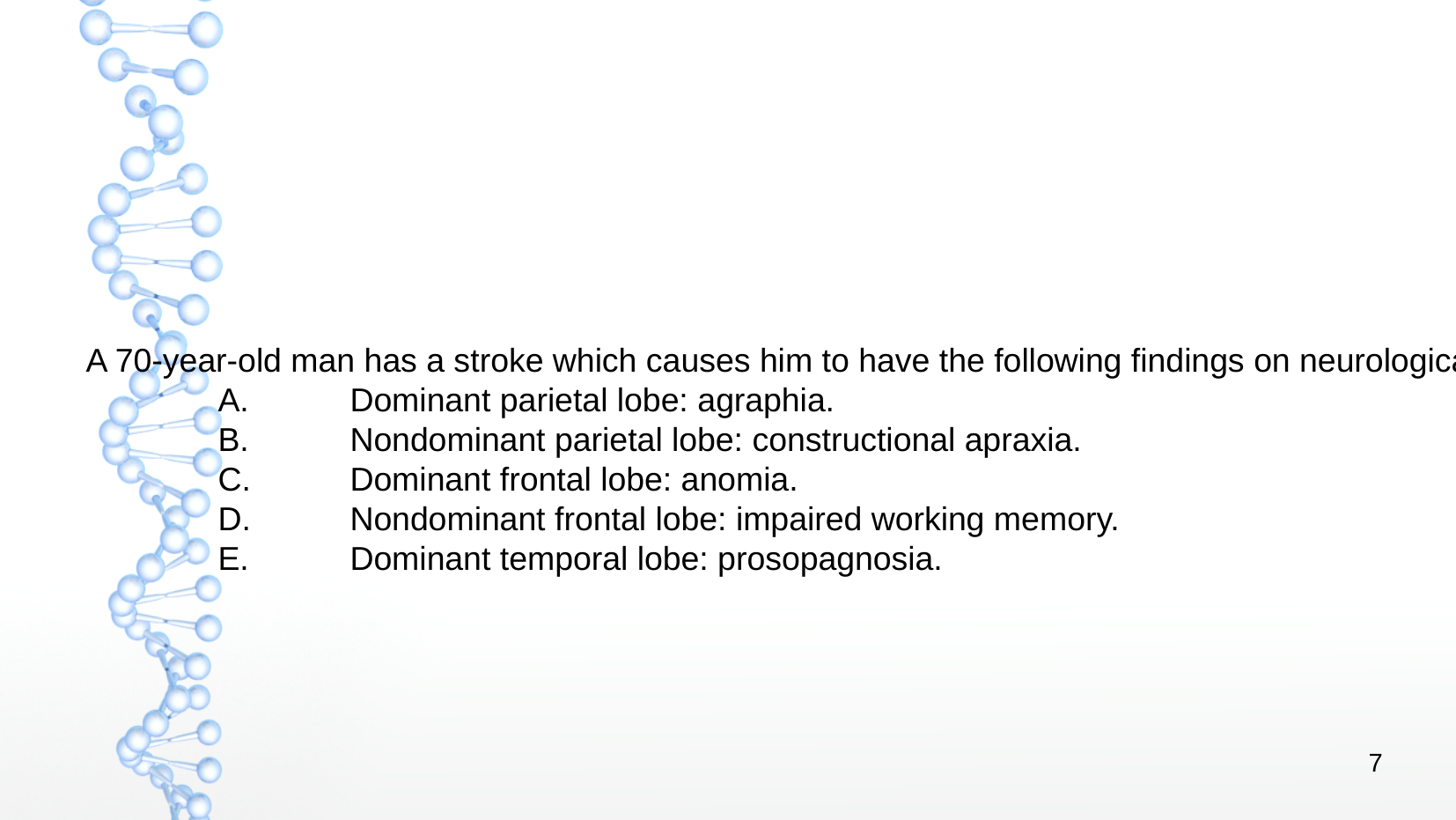

A 70-year-old man has a stroke which causes him to have the following findings on neurological exam: right/left confusion and difficulty subtracting serial 7's. Where is the stroke and what other findings might he have on examination?
 	A. 	Dominant parietal lobe: agraphia.
	B. 	Nondominant parietal lobe: constructional apraxia.
	C. 	Dominant frontal lobe: anomia.
	D. 	Nondominant frontal lobe: impaired working memory.
	E. 	Dominant temporal lobe: prosopagnosia.
7